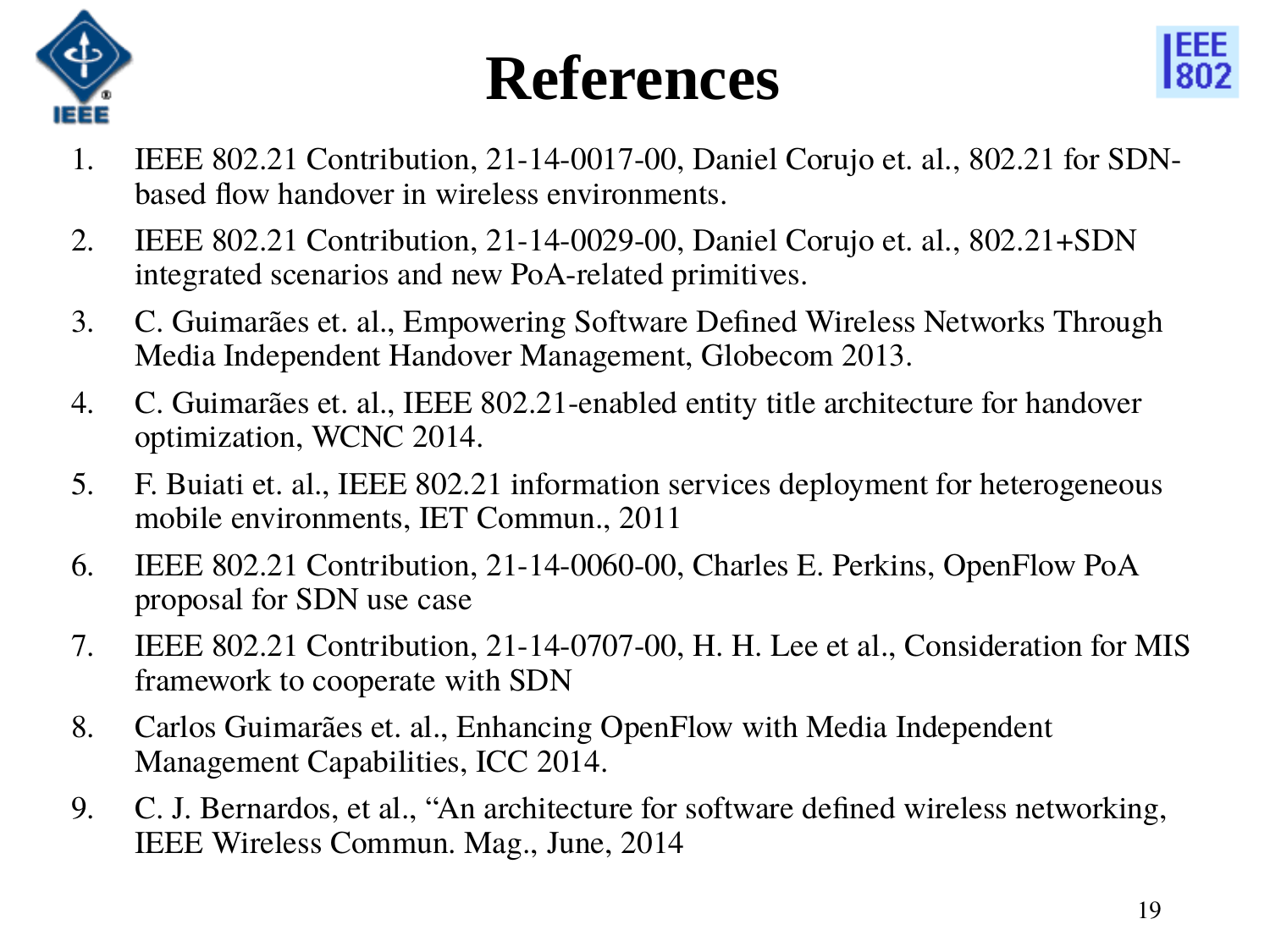

# References
IEEE 802.21 Contribution, 21-14-0017-00, Daniel Corujo et. al., 802.21 for SDN-based flow handover in wireless environments.
IEEE 802.21 Contribution, 21-14-0029-00, Daniel Corujo et. al., 802.21+SDN integrated scenarios and new PoA-related primitives.
C. Guimarães et. al., Empowering Software Defined Wireless Networks Through Media Independent Handover Management, Globecom 2013.
C. Guimarães et. al., IEEE 802.21-enabled entity title architecture for handover optimization, WCNC 2014.
F. Buiati et. al., IEEE 802.21 information services deployment for heterogeneous mobile environments, IET Commun., 2011
IEEE 802.21 Contribution, 21-14-0060-00, Charles E. Perkins, OpenFlow PoA proposal for SDN use case
IEEE 802.21 Contribution, 21-14-0707-00, H. H. Lee et al., Consideration for MIS framework to cooperate with SDN
Carlos Guimarães et. al., Enhancing OpenFlow with Media Independent Management Capabilities, ICC 2014.
C. J. Bernardos, et al., “An architecture for software defined wireless networking, IEEE Wireless Commun. Mag., June, 2014
19